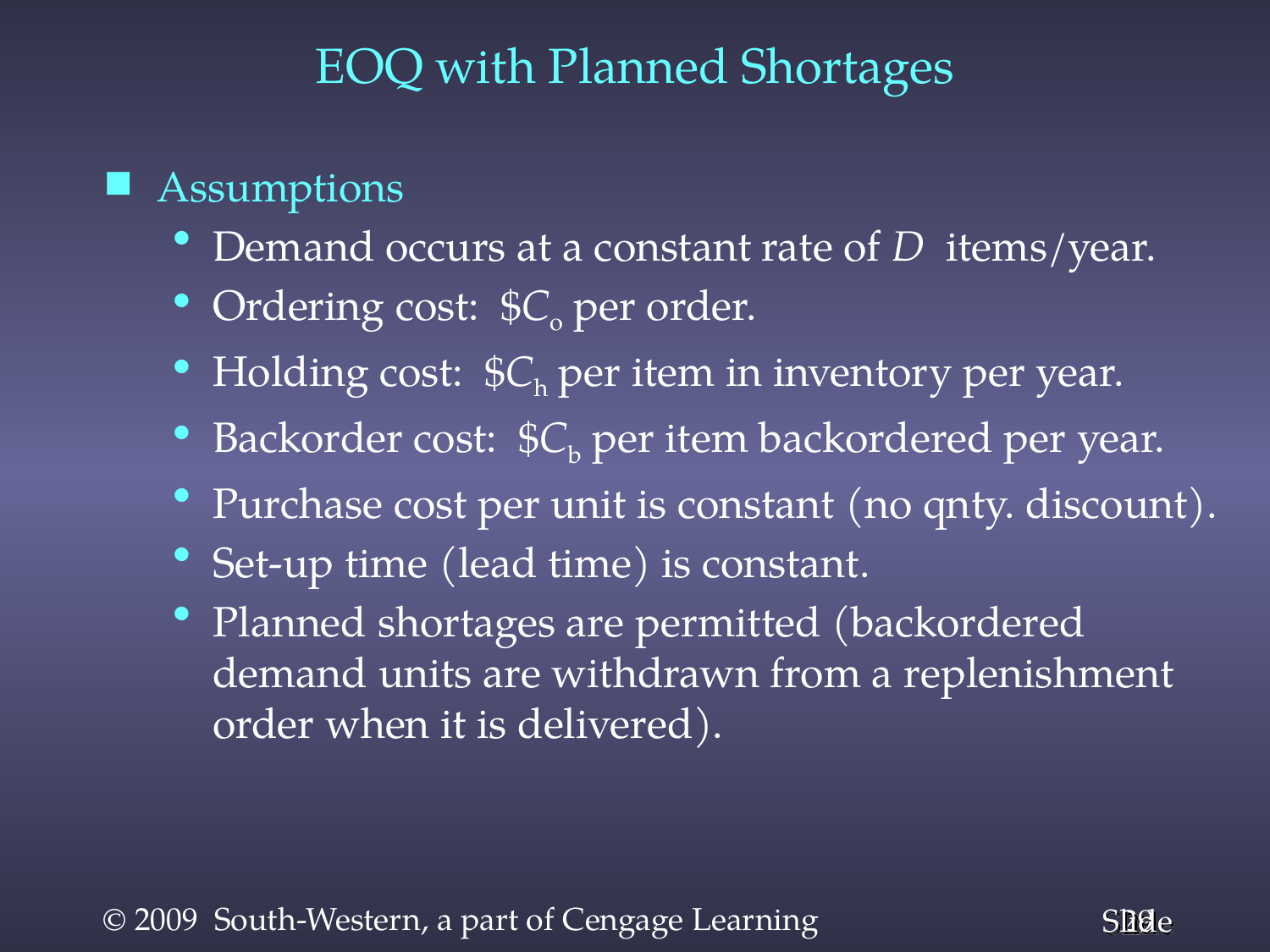

# EOQ with Planned Shortages
Assumptions
Demand occurs at a constant rate of D  items/year.
Ordering cost:  $Co per order.
Holding cost:  $Ch per item in inventory per year.
Backorder cost:  $Cb per item backordered per year.
Purchase cost per unit is constant (no qnty. discount).
Set-up time (lead time) is constant.
Planned shortages are permitted (backordered demand units are withdrawn from a replenishment order when it is delivered).